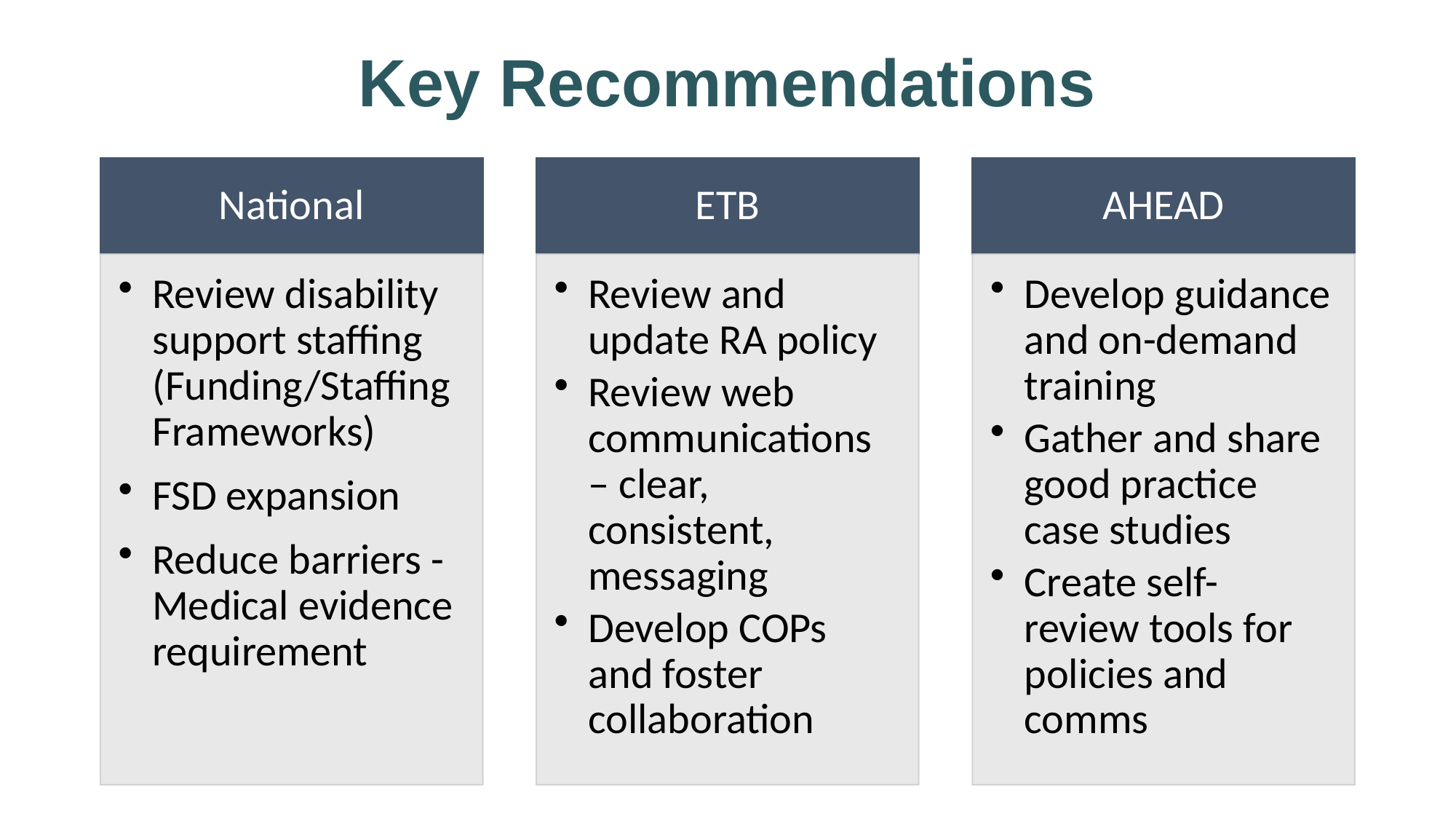

# Key Recommendations
National
Review disability support staffing (Funding/Staffing Frameworks)
FSD expansion
Reduce barriers -Medical evidence requirement
ETB
Review and update RA policy
Review web communications – clear, consistent, messaging
Develop COPs and foster collaboration
AHEAD
Develop guidance and on-demand training
Gather and share good practice case studies
Create self-review tools for policies and comms